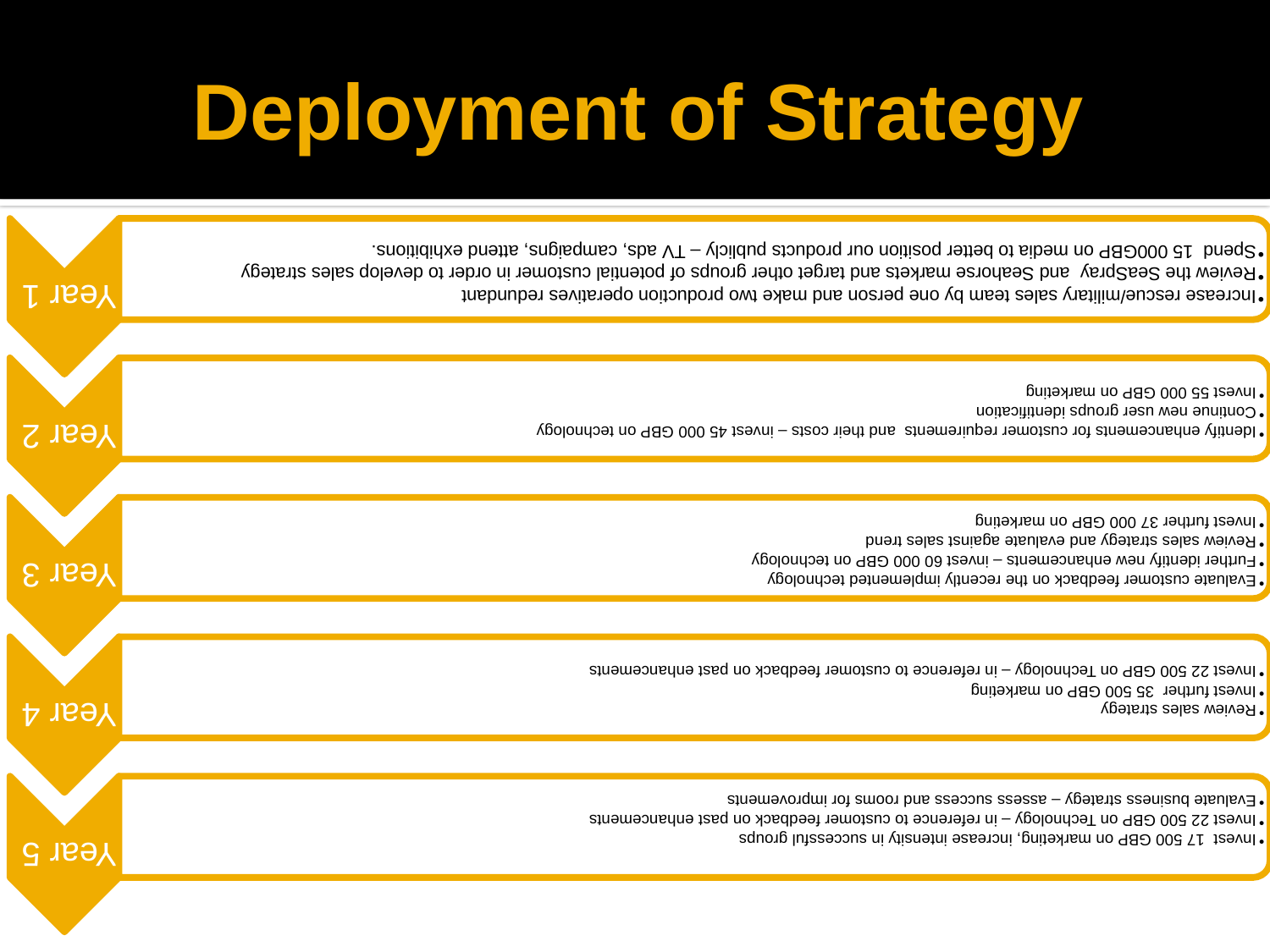

# Deployment of Strategy
Year 1
Increase rescue/military sales team by one person and make two production operatives redundant
Review the SeaSpray  and Seahorse markets and target other groups of potential customer in order to develop sales strategy
Spend  15 000GBP on media to better position our products publicly – TV ads, campaigns, attend exhibitions.
Year 2
Identify enhancements for customer requirements  and their costs – invest 45 000 GBP on technology
Continue new user groups identification
Invest 55 000 GBP on marketing
Year 3
Evaluate customer feedback on the recently implemented technology
Further identify new enhancements – invest 60 000 GBP on technology
Review sales strategy and evaluate against sales trend
Invest further 37 000 GBP on marketing
Year 4
Review sales strategy
Invest further  35 500 GBP on marketing
Invest 22 500 GBP on Technology – in reference to customer feedback on past enhancements
Year 5

Invest  17 500 GBP on marketing, increase intensity in successful groups
Invest 22 500 GBP on Technology – in reference to customer feedback on past enhancements
Evaluate business strategy – assess success and rooms for improvements